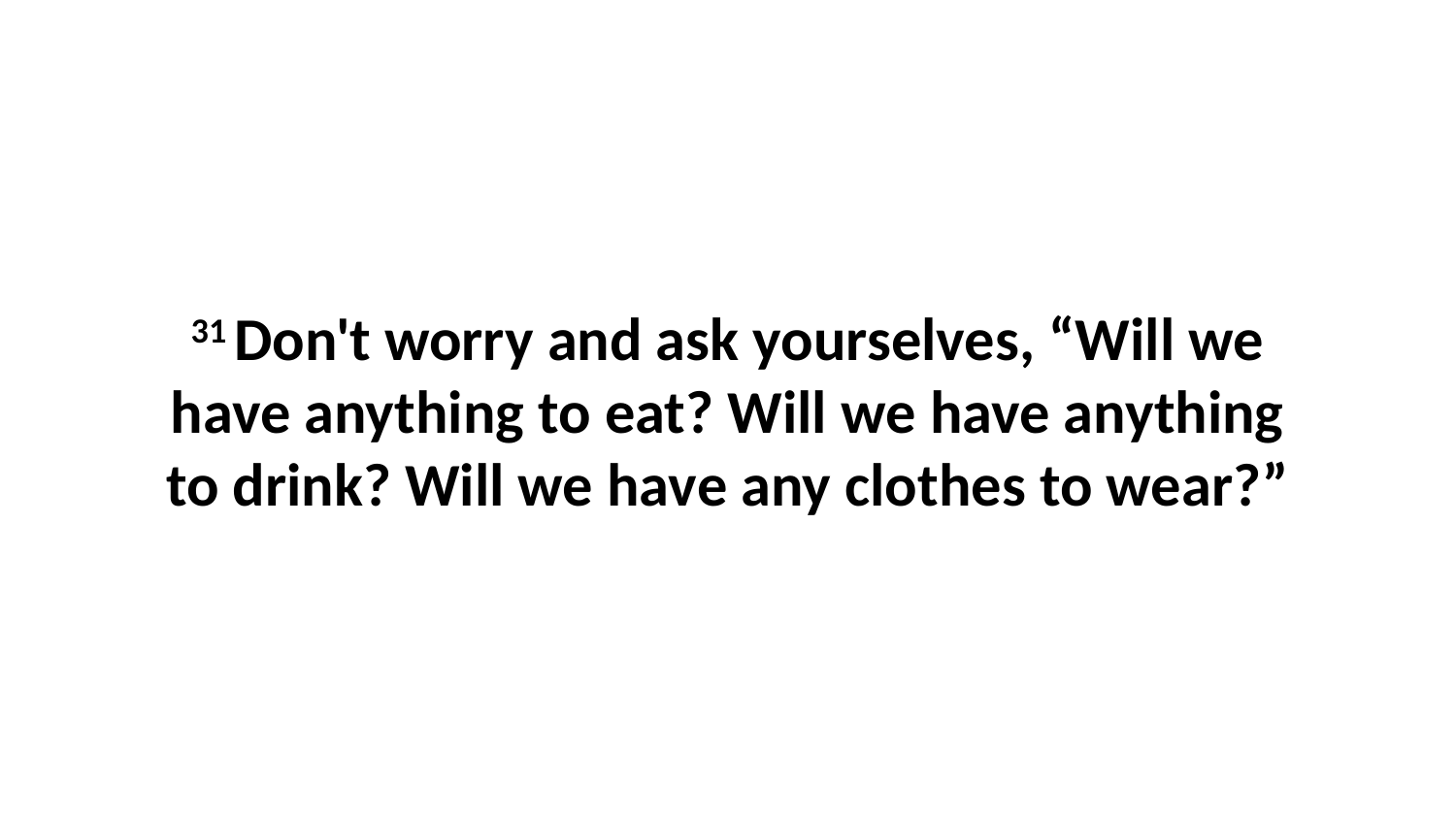

31 Don't worry and ask yourselves, “Will we have anything to eat? Will we have anything to drink? Will we have any clothes to wear?”